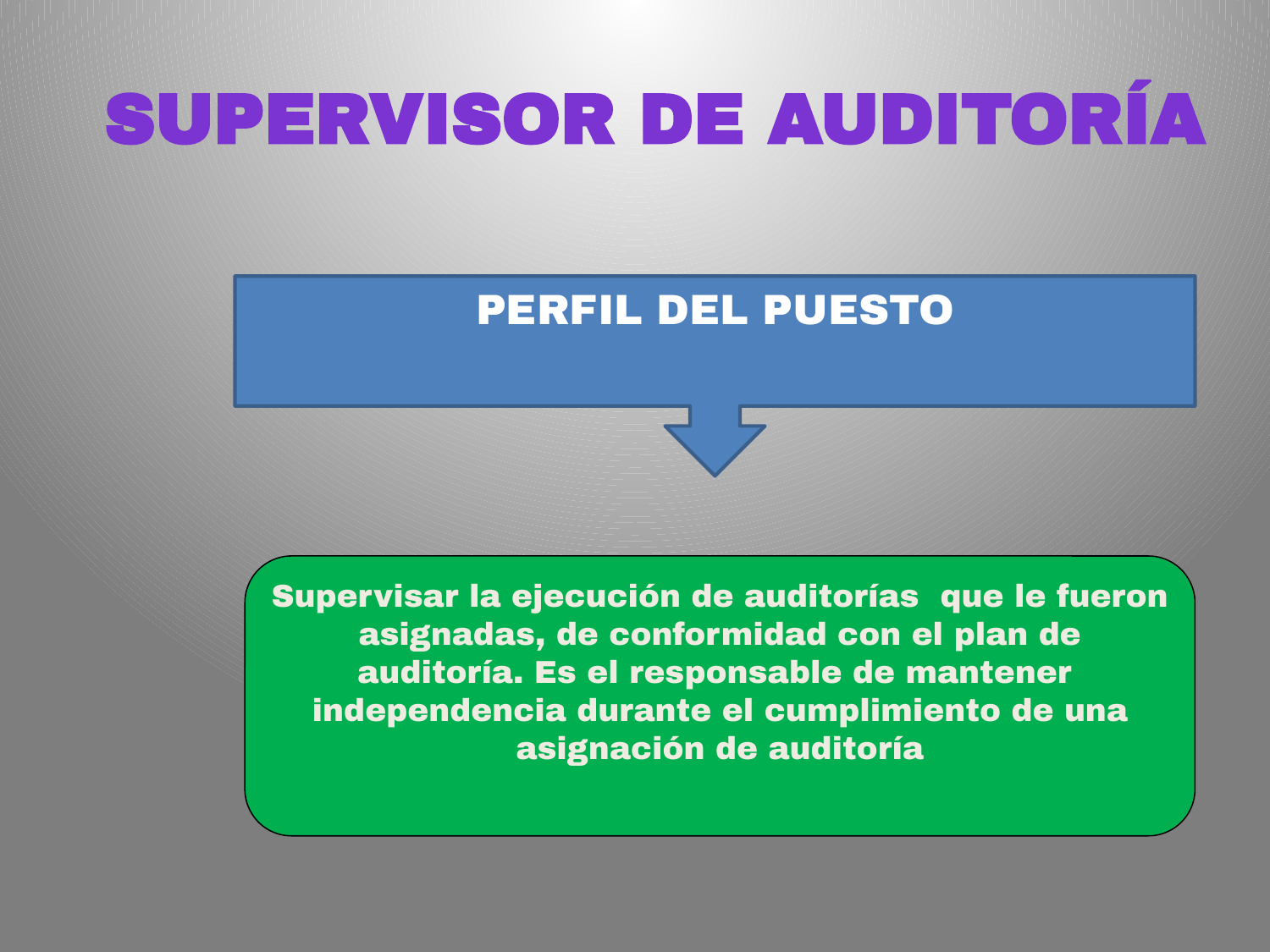

SUPERVISOR DE AUDITORÍA
PERFIL DEL PUESTO
Supervisar la ejecución de auditorías  que le fueron asignadas, de conformidad con el plan de auditoría. Es el responsable de mantener  independencia durante el cumplimiento de una asignación de auditoría